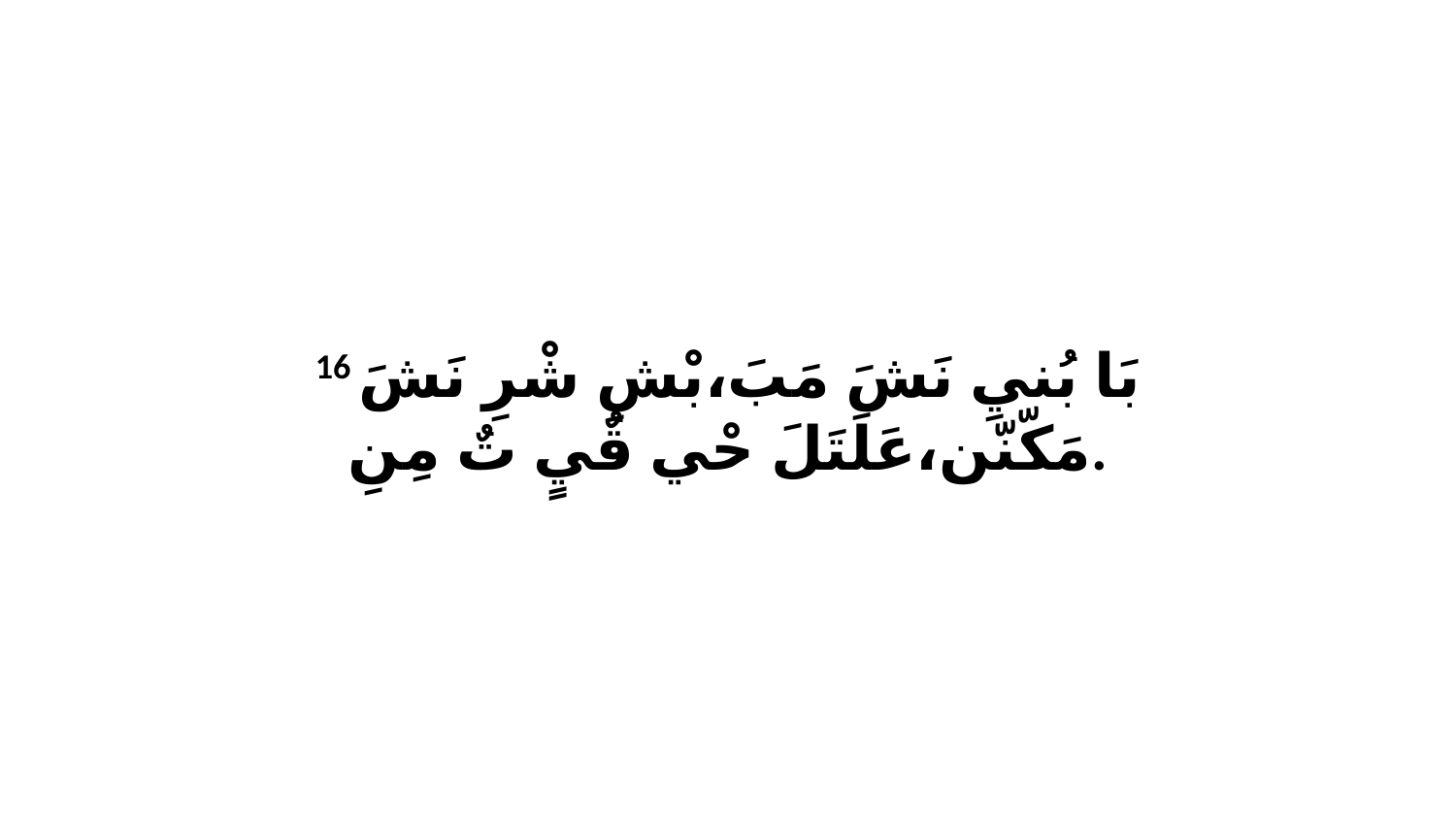

16 بَا بُنيِ نَشَ مَبَ،بْشِ شْرِ نَشَ مَكّنّن،عَلَتَلَ حْي قٌيٍ تٌ مِنِ.